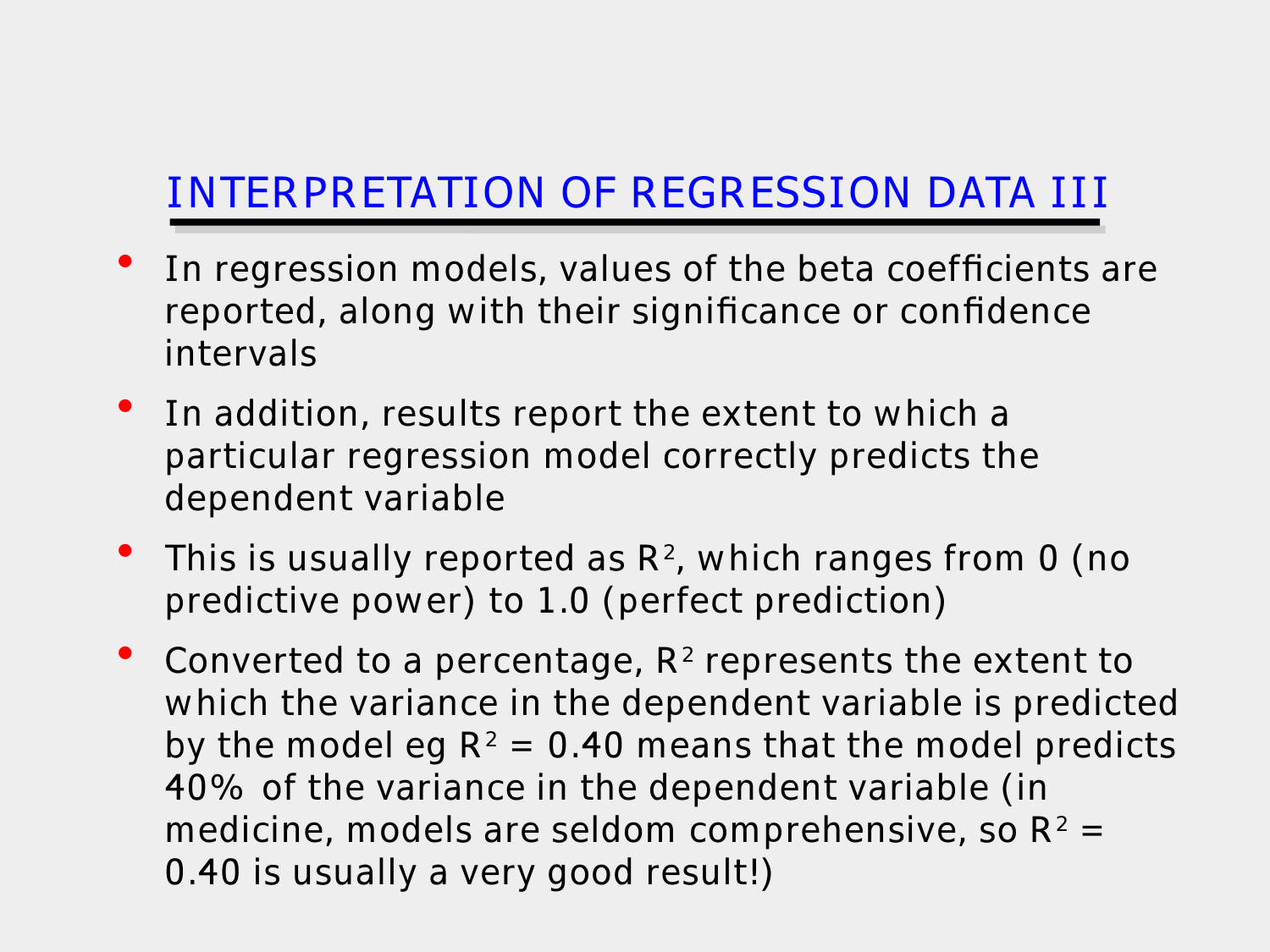

# INTERPRETATION OF REGRESSION DATA III
In regression models, values of the beta coefficients are reported, along with their significance or confidence intervals
In addition, results report the extent to which a particular regression model correctly predicts the dependent variable
This is usually reported as R2, which ranges from 0 (no predictive power) to 1.0 (perfect prediction)
Converted to a percentage, R2 represents the extent to which the variance in the dependent variable is predicted by the model eg R2 = 0.40 means that the model predicts 40% of the variance in the dependent variable (in medicine, models are seldom comprehensive, so R2 = 0.40 is usually a very good result!)